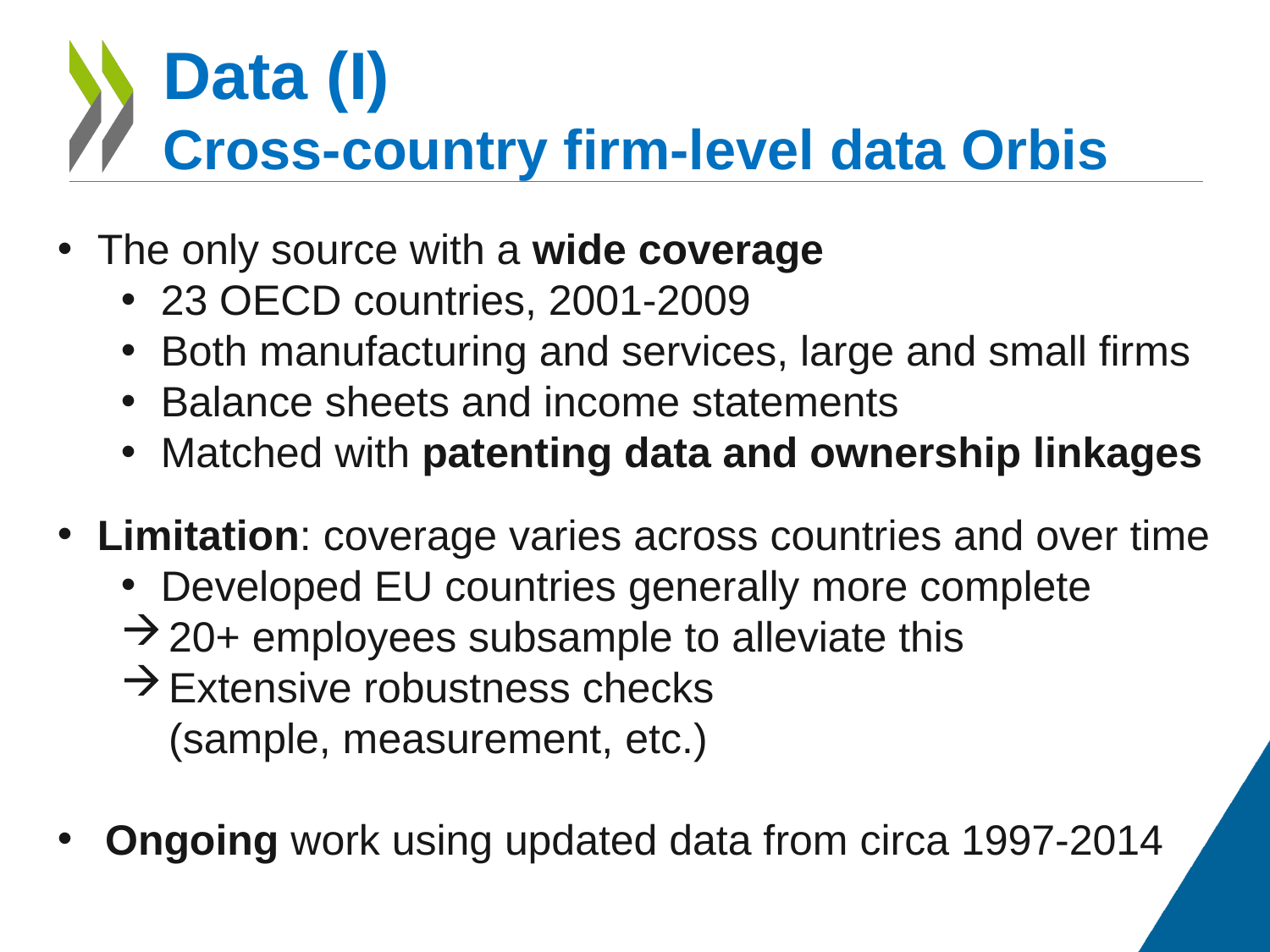

# Data (I) Cross-country firm-level data Orbis

The only source with a wide coverage
23 OECD countries, 2001-2009
Both manufacturing and services, large and small firms
Balance sheets and income statements
Matched with patenting data and ownership linkages
Limitation: coverage varies across countries and over time
Developed EU countries generally more complete
20+ employees subsample to alleviate this
Extensive robustness checks
(sample, measurement, etc.)

Ongoing work using updated data from circa 1997-2014